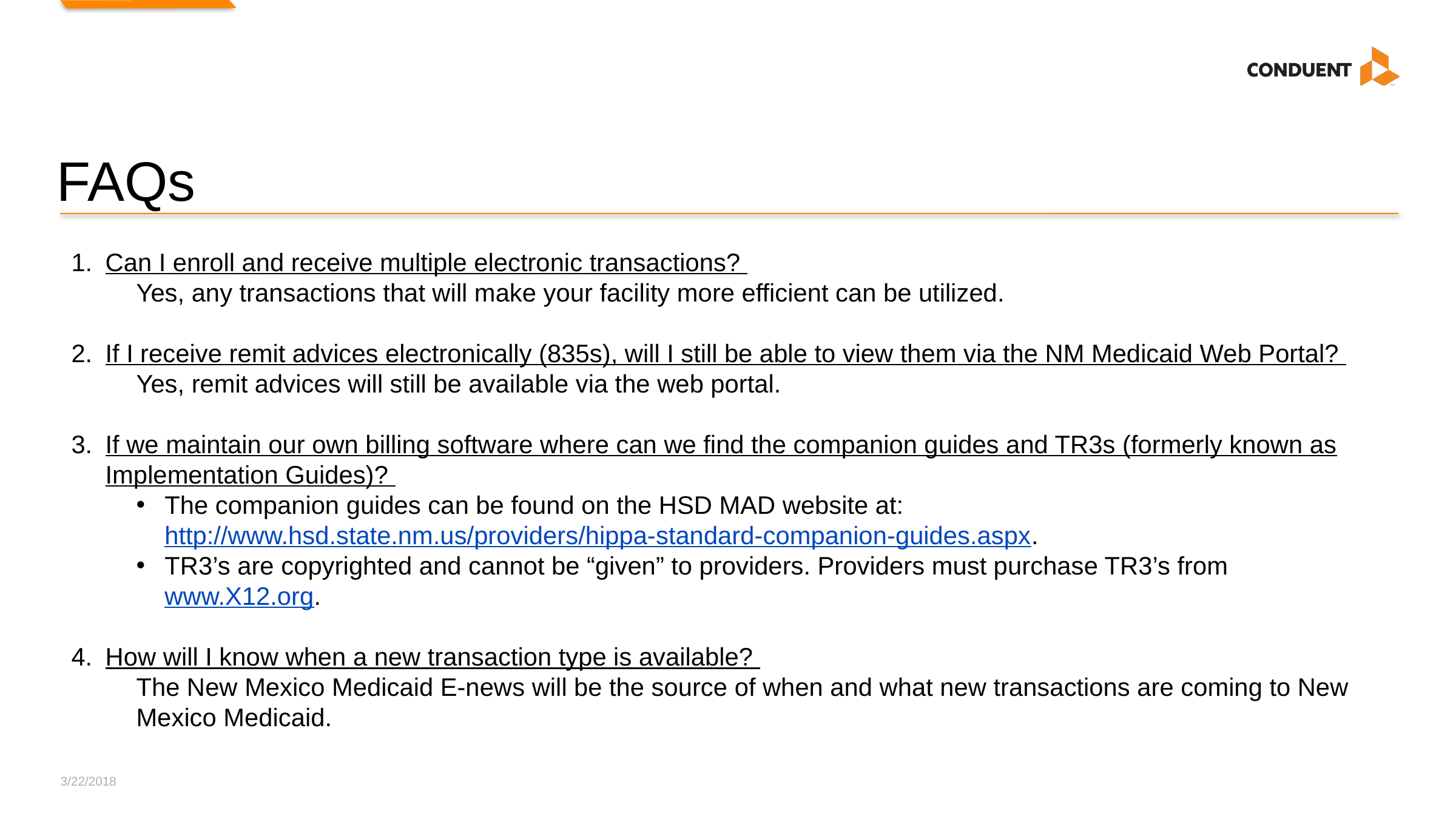

# FAQs
Can I enroll and receive multiple electronic transactions?
Yes, any transactions that will make your facility more efficient can be utilized.
If I receive remit advices electronically (835s), will I still be able to view them via the NM Medicaid Web Portal?
Yes, remit advices will still be available via the web portal.
If we maintain our own billing software where can we find the companion guides and TR3s (formerly known as Implementation Guides)?
The companion guides can be found on the HSD MAD website at: http://www.hsd.state.nm.us/providers/hippa-standard-companion-guides.aspx.
TR3’s are copyrighted and cannot be “given” to providers. Providers must purchase TR3’s from www.X12.org.
How will I know when a new transaction type is available?
The New Mexico Medicaid E-news will be the source of when and what new transactions are coming to New Mexico Medicaid.

3/22/2018